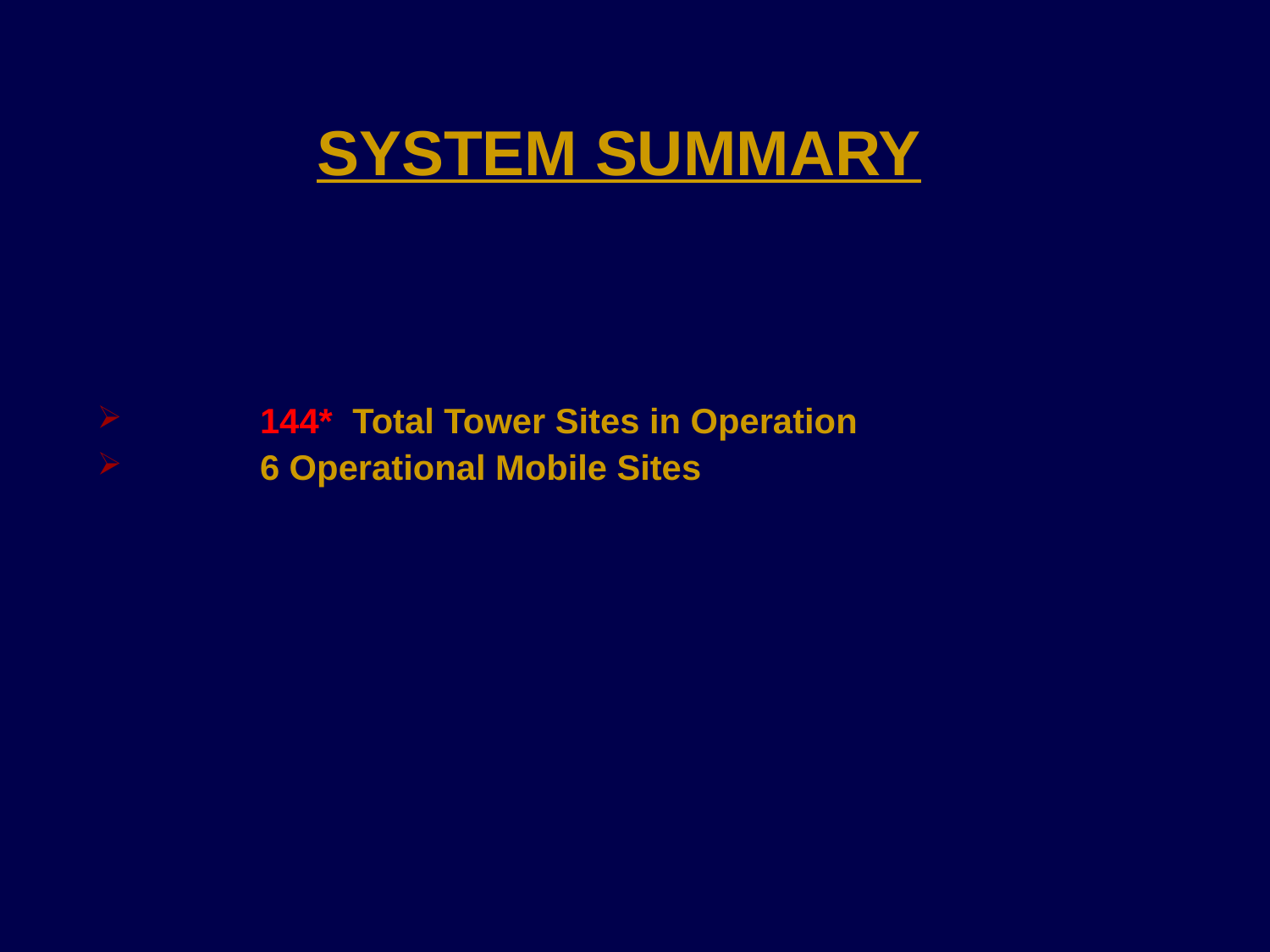

# SYSTEM SUMMARY

	144*  Total Tower Sites in Operation
	6 Operational Mobile Sites